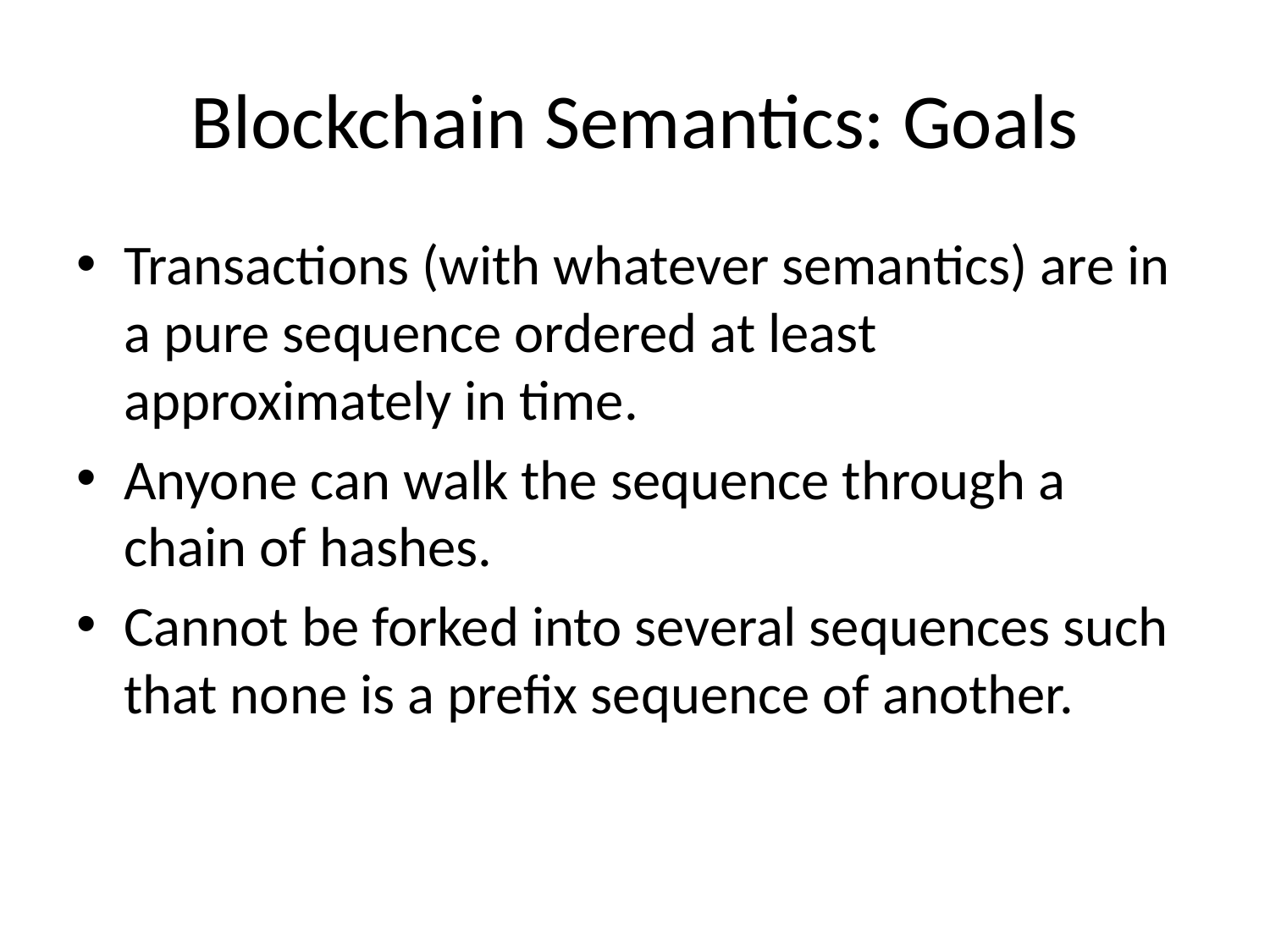

# Blockchain Semantics: Goals
Transactions (with whatever semantics) are in a pure sequence ordered at least approximately in time.
Anyone can walk the sequence through a chain of hashes.
Cannot be forked into several sequences such  that none is a prefix sequence of another.